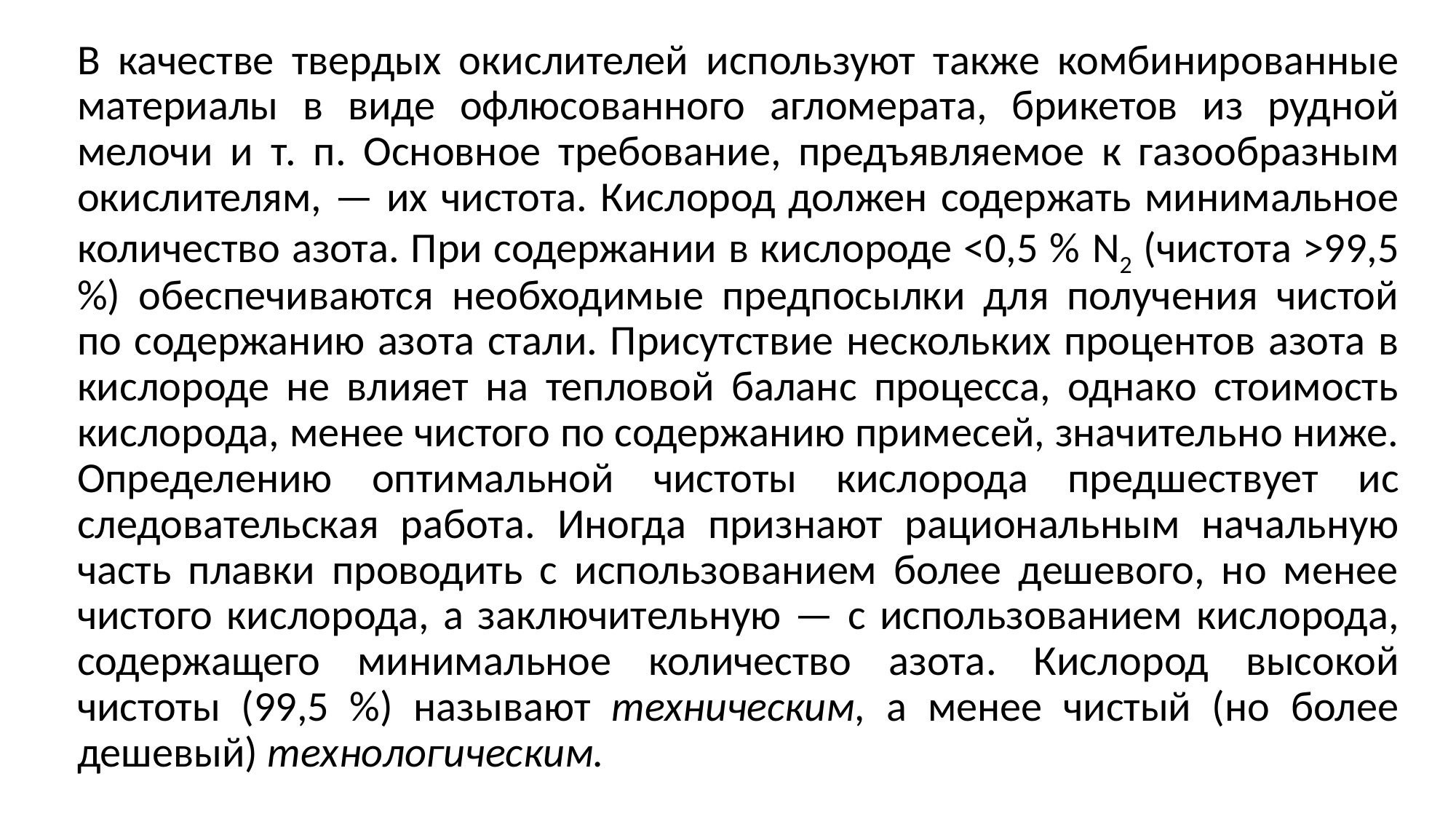

В качестве твердых окислителей используют также комбинированные материалы в виде офлюсованного аг­ломерата, брикетов из рудной мелочи и т. п. Основное требование, предъяв­ляемое к газообразным окислите­лям, — их чистота. Кислород должен содержать минимальное количество азота. При содержании в кислороде <0,5 % N2 (чистота >99,5 %) обеспечи­ваются необходимые предпосылки для получения чистой по содержанию азо­та стали. Присутствие нескольких процентов азота в кислороде не влияет на тепловой баланс процесса, однако стоимость кислорода, менее чистого по содержанию примесей, значитель­но ниже. Определению оптимальной чистоты кислорода предшествует ис­следовательская работа. Иногда при­знают рациональным начальную часть плавки проводить с использованием более дешевого, но менее чистого кис­лорода, а заключительную — с исполь­зованием кислорода, содержащего ми­нимальное количество азота. Кисло­род высокой чистоты (99,5 %) назы­вают техническим, а менее чистый (но более дешевый) технологическим.